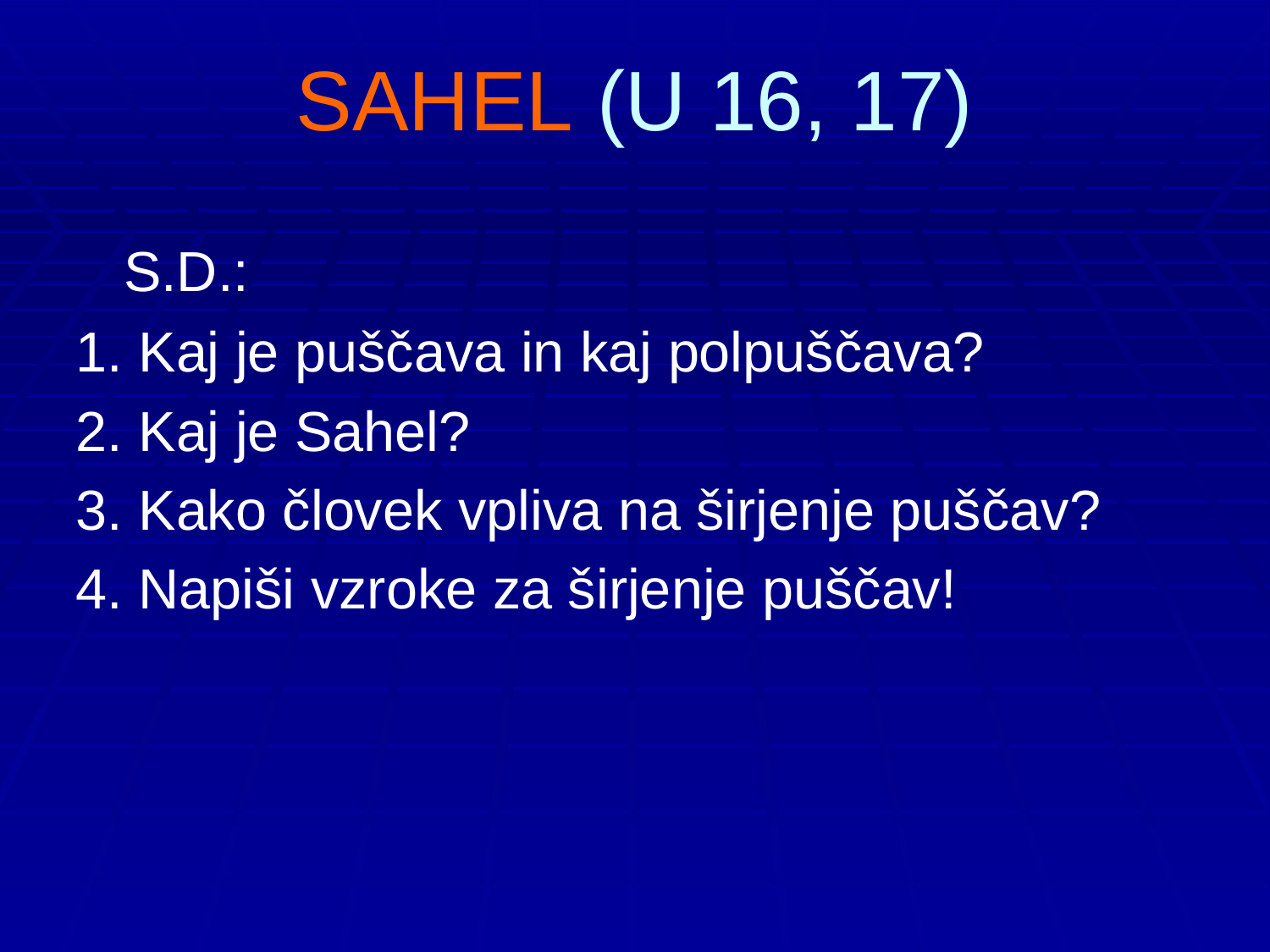

# SAHEL (U 16, 17)
	S.D.:
1. Kaj je puščava in kaj polpuščava?
2. Kaj je Sahel?
3. Kako človek vpliva na širjenje puščav?
4. Napiši vzroke za širjenje puščav!